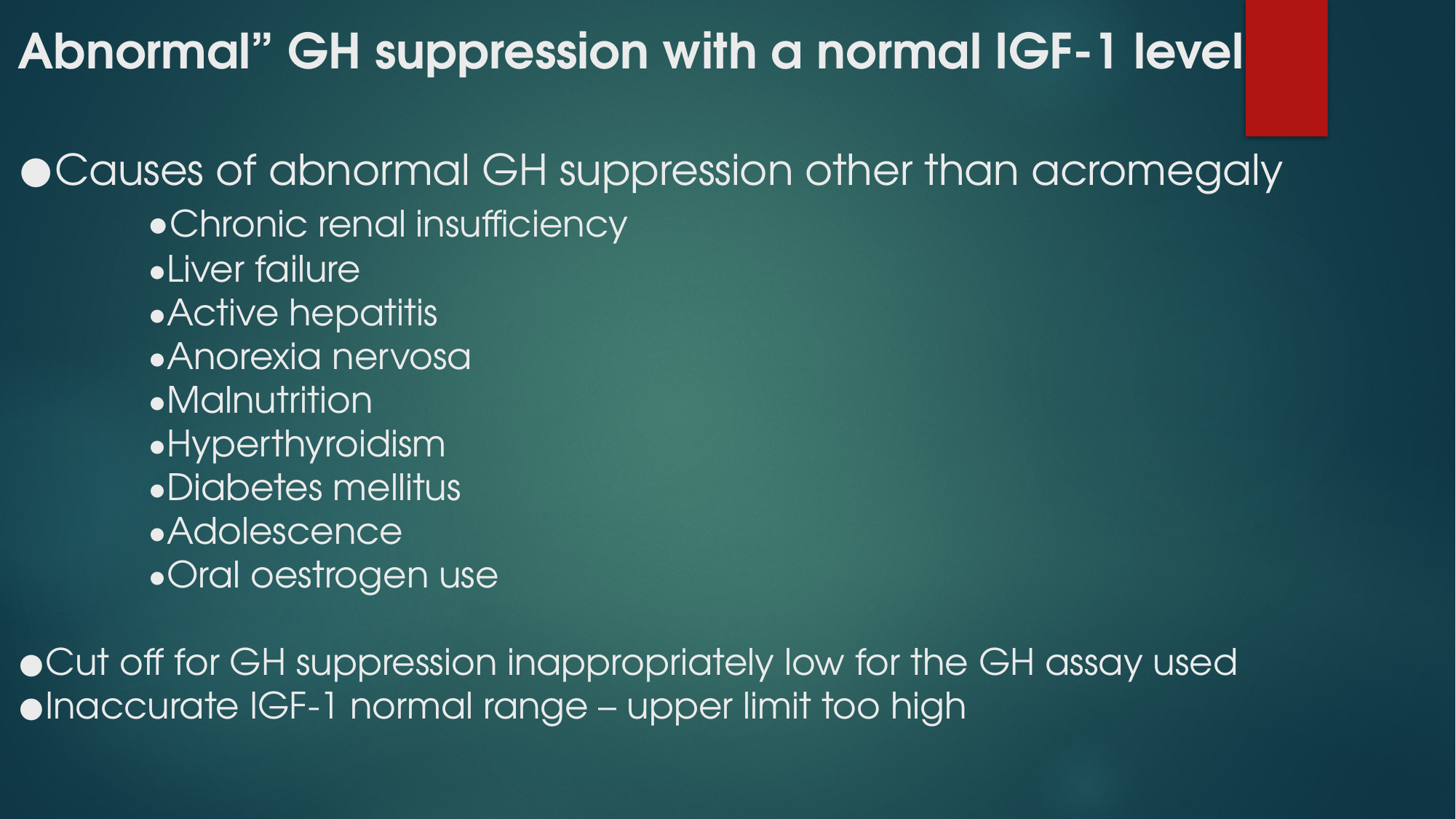

# Abnormal” GH suppression with a normal IGF-1 level ●Causes of abnormal GH suppression other than acromegaly •Chronic renal insufficiency •Liver failure •Active hepatitis •Anorexia nervosa •Malnutrition •Hyperthyroidism •Diabetes mellitus •Adolescence •Oral oestrogen use ●Cut off for GH suppression inappropriately low for the GH assay used ●Inaccurate IGF-1 normal range – upper limit too high